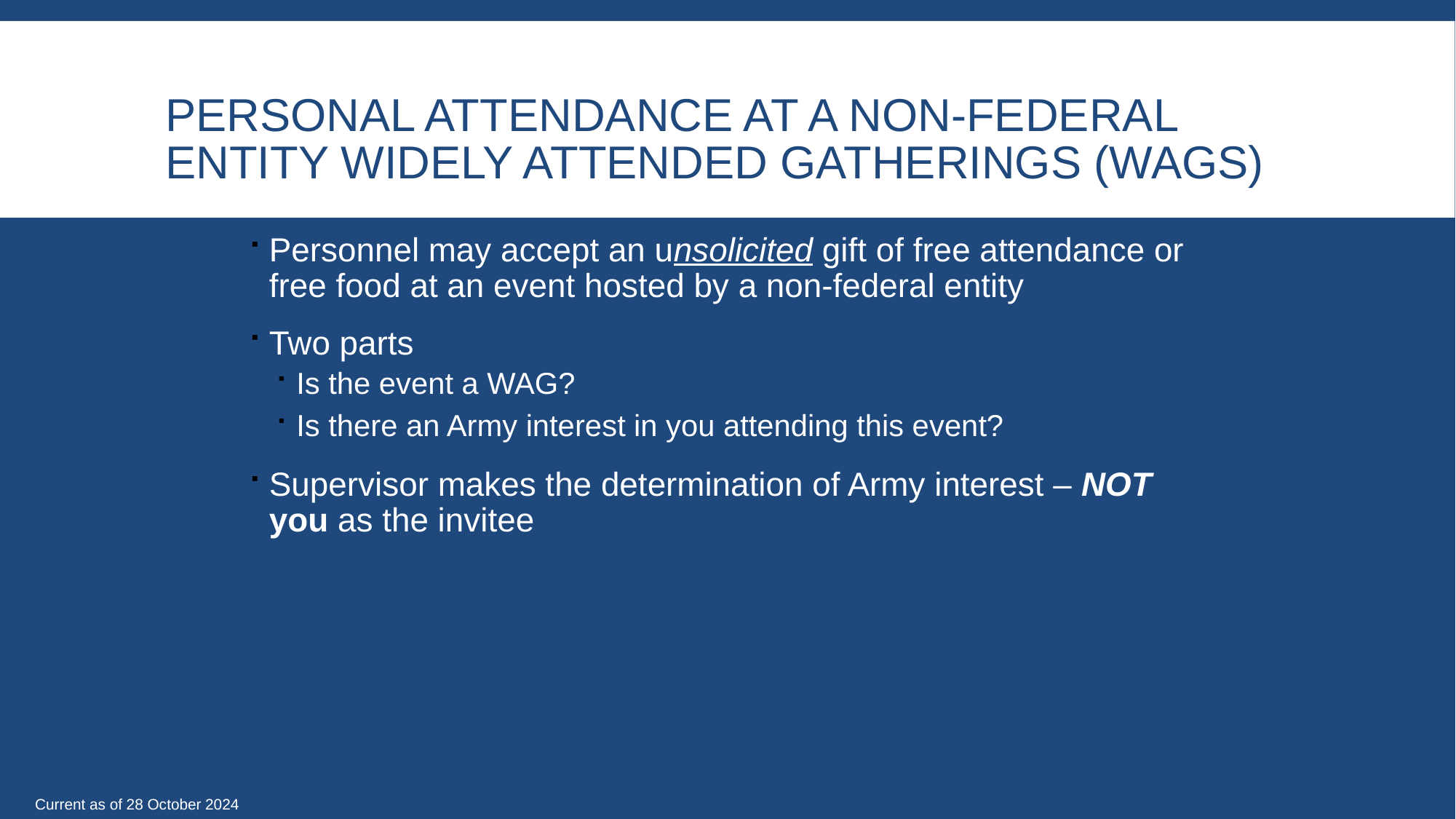

# Personal Attendance at a Non-Federal Entity Widely Attended Gatherings (WAGs)
Personnel may accept an unsolicited gift of free attendance or free food at an event hosted by a non-federal entity
Two parts
Is the event a WAG?
Is there an Army interest in you attending this event?
Supervisor makes the determination of Army interest – NOT you as the invitee